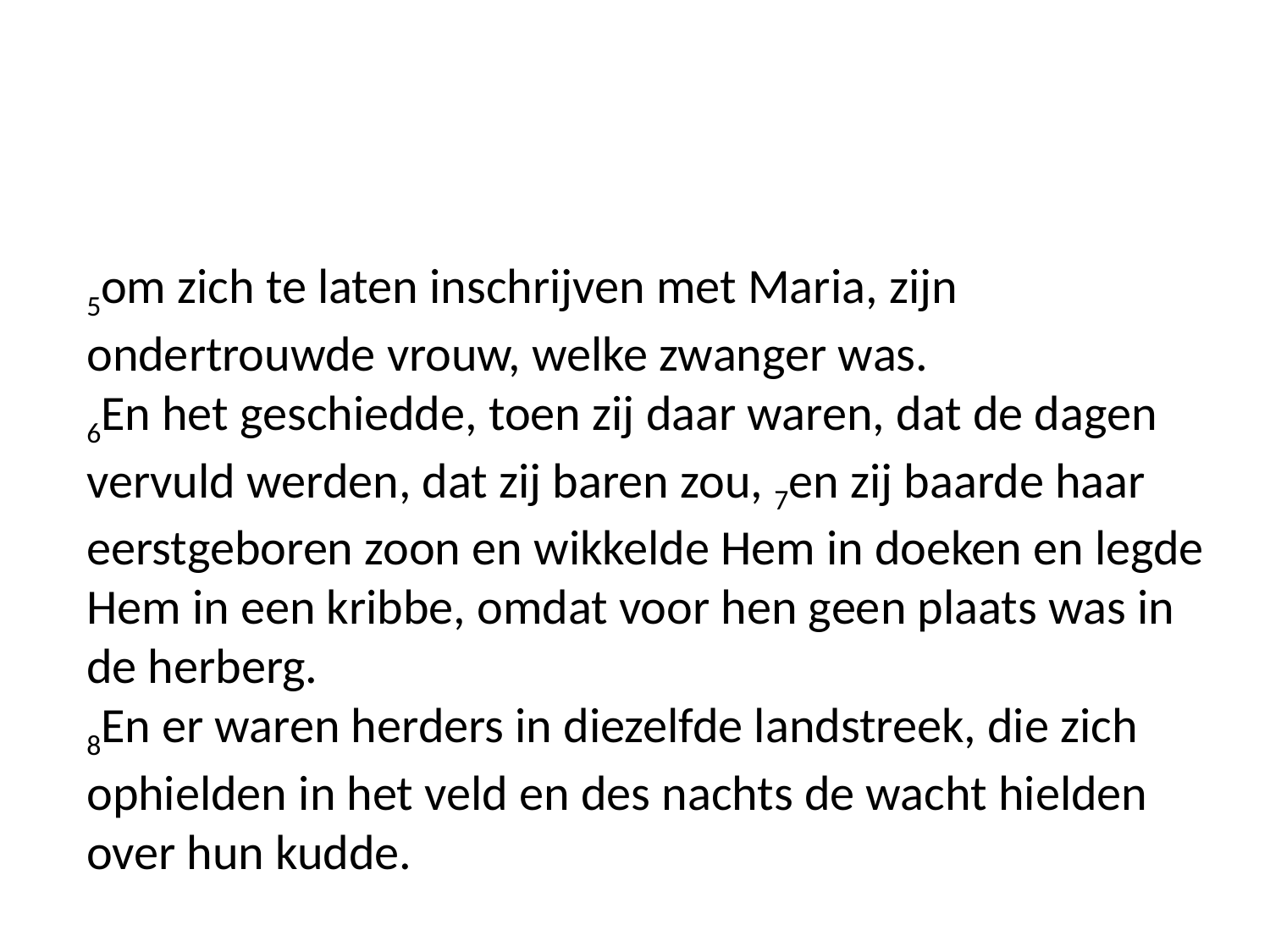

5om zich te laten inschrijven met Maria, zijn ondertrouwde vrouw, welke zwanger was.
6En het geschiedde, toen zij daar waren, dat de dagen vervuld werden, dat zij baren zou, 7en zij baarde haar eerstgeboren zoon en wikkelde Hem in doeken en legde Hem in een kribbe, omdat voor hen geen plaats was in de herberg.
8En er waren herders in diezelfde landstreek, die zich ophielden in het veld en des nachts de wacht hielden over hun kudde.